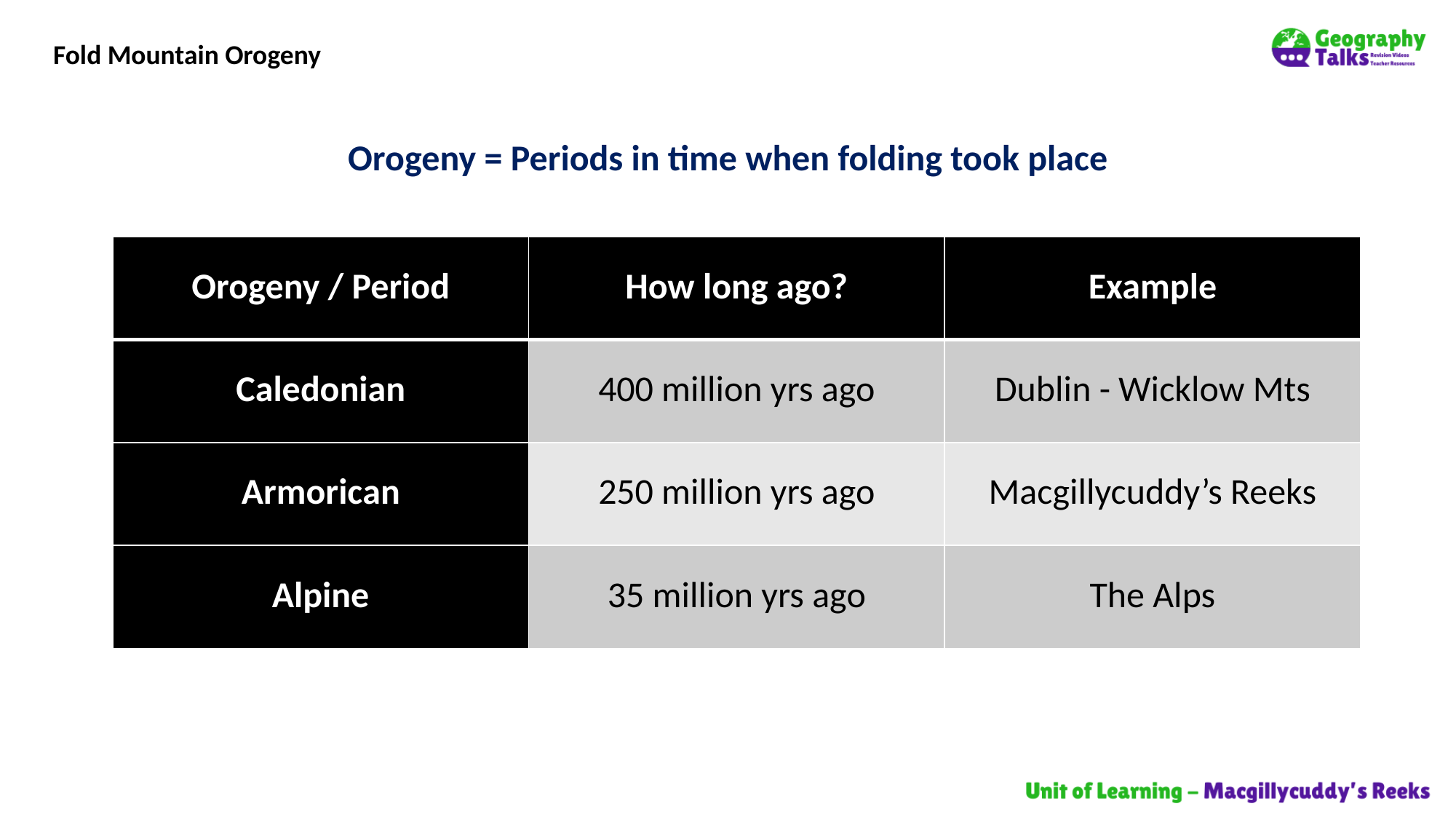

Fold Mountain Orogeny
Orogeny = Periods in time when folding took place
| Orogeny / Period | How long ago? | Example |
| --- | --- | --- |
| Caledonian | 400 million yrs ago | Dublin - Wicklow Mts |
| Armorican | 250 million yrs ago | Macgillycuddy’s Reeks |
| Alpine | 35 million yrs ago | The Alps |